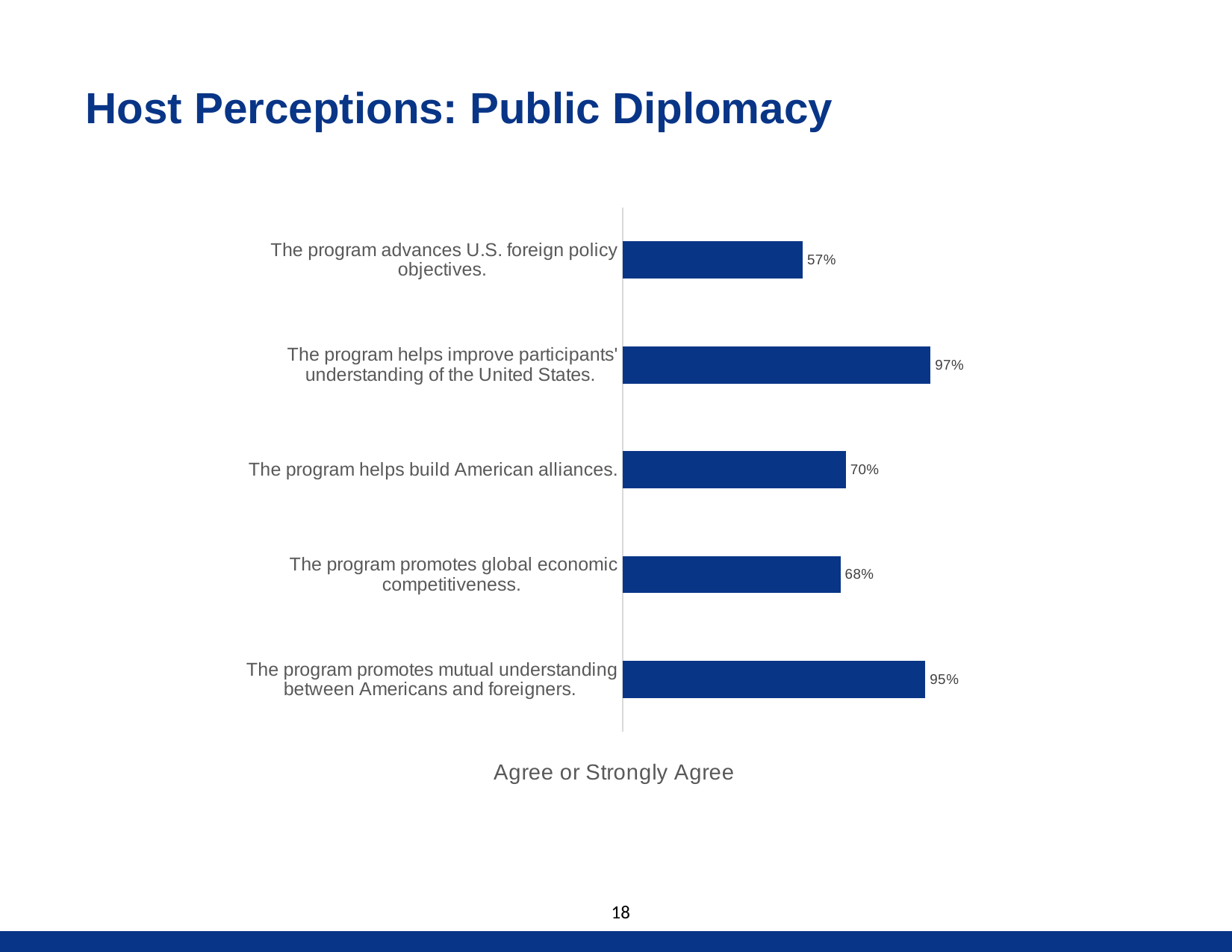

# Host Perceptions: Public Diplomacy

### Chart:

| Category | Agree or Strongly Agree |
|---|---|
| The program promotes mutual understanding between Americans and foreigners.  | 0.9505988023952096 |
| The program promotes global economic competitiveness.  | 0.6841317365269461 |
| The program helps build American alliances. | 0.7005988023952097 |
| The program helps improve participants' understanding of the United States.  | 0.9670658682634731 |
| The program advances U.S. foreign policy objectives.  | 0.5651197604790419 |
18